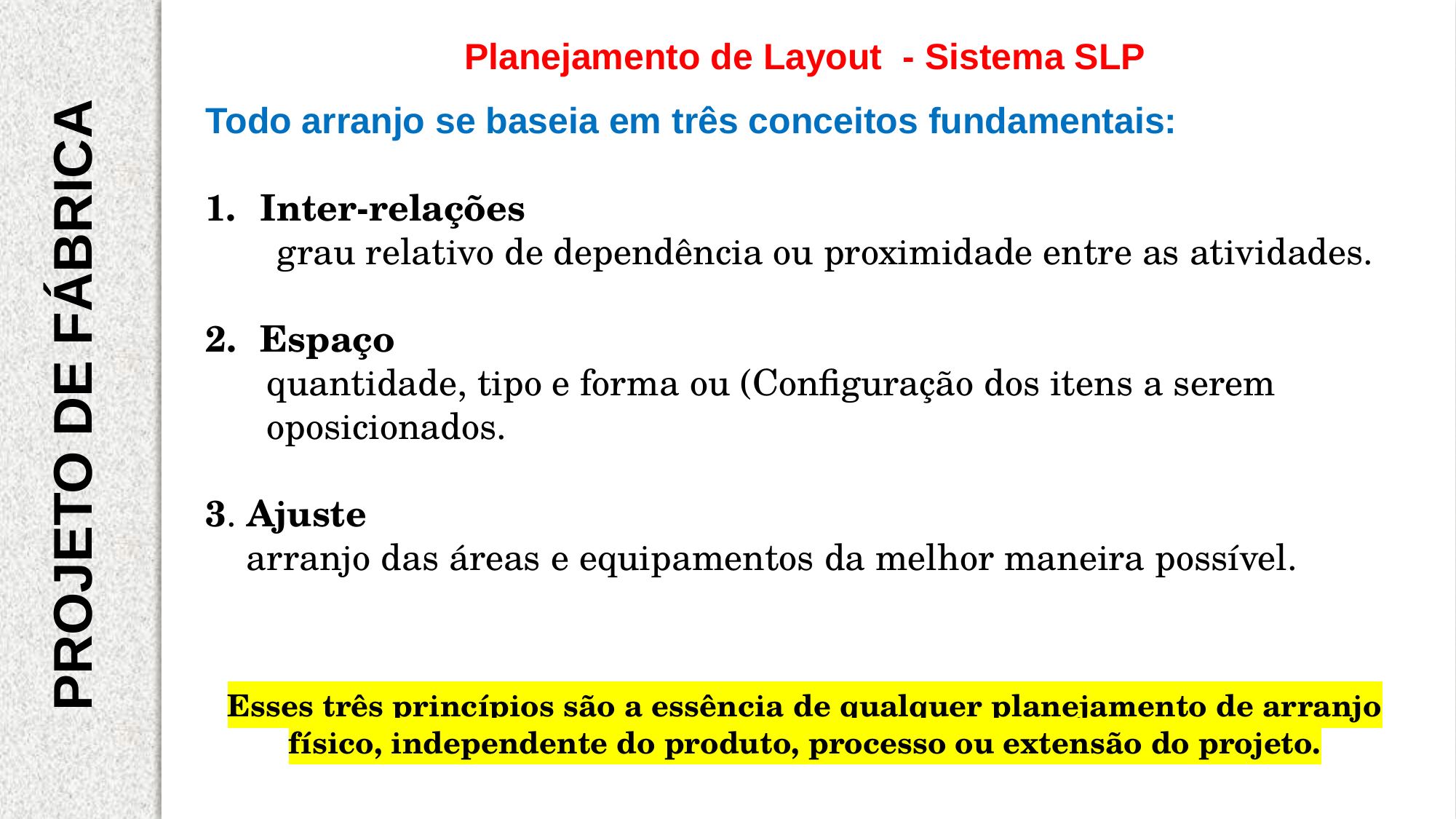

Planejamento de Layout  - Sistema SLP
Todo arranjo se baseia em três conceitos fundamentais:

Inter-relações
       grau relativo de dependência ou proximidade entre as atividades.

Espaço
      quantidade, tipo e forma ou (Configuração dos itens a serem
      oposicionados.

3. Ajuste
    arranjo das áreas e equipamentos da melhor maneira possível.

Esses três princípios são a essência de qualquer planejamento de arranjo físico, independente do produto, processo ou extensão do projeto.
PROJETO DE FÁBRICA